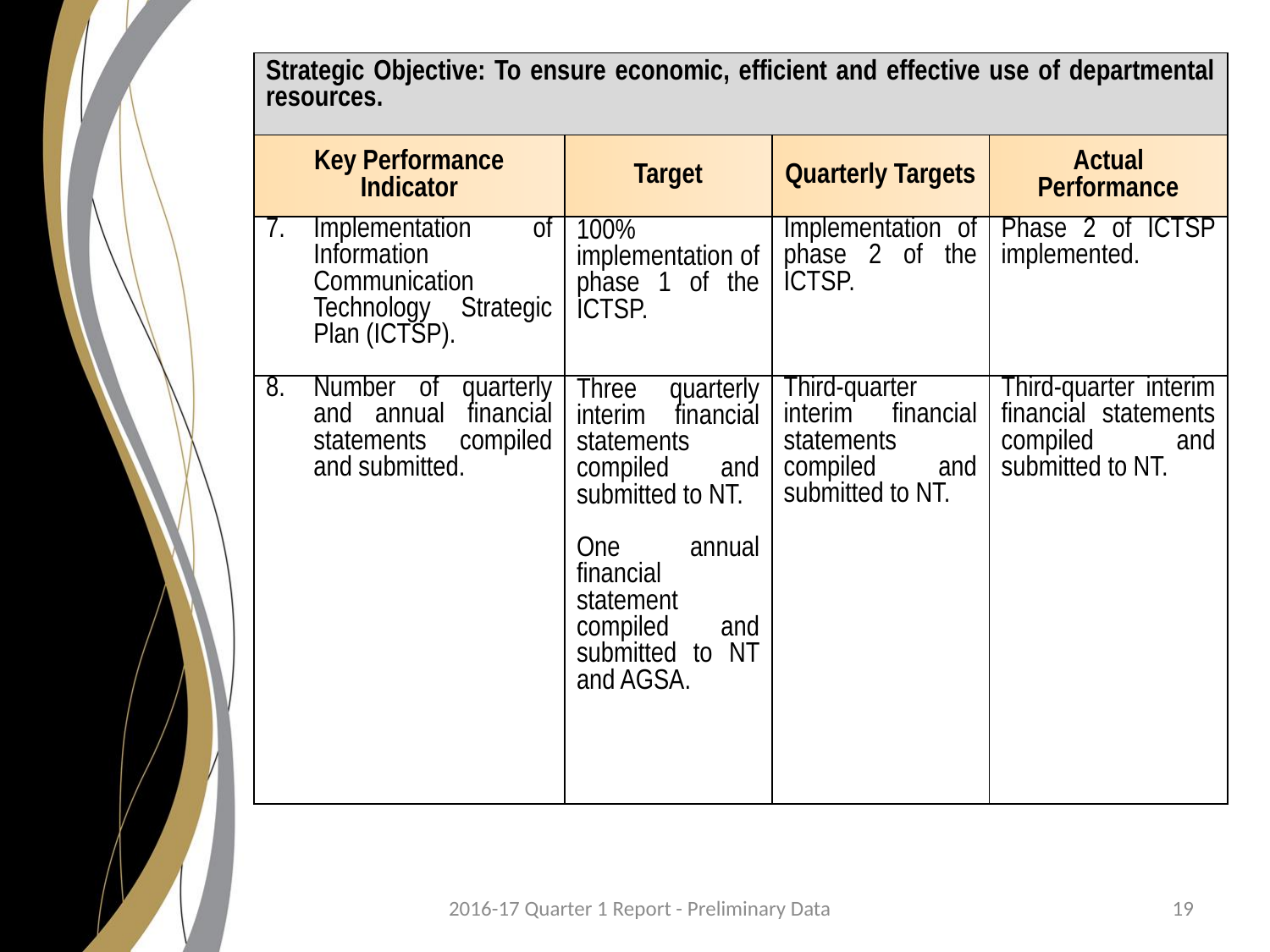

| Strategic Objective: To ensure economic, efficient and effective use of departmental resources. |  |  |  |
| --- | --- | --- | --- |
| Key Performance Indicator | Target | Quarterly Targets | Actual Performance |
| Implementation of Information Communication Technology Strategic Plan (ICTSP). | 100% implementation of phase 1 of the ICTSP. | Implementation of phase 2 of the ICTSP. | Phase 2 of ICTSP implemented. |
| Number of quarterly and annual financial statements compiled and submitted. | Three quarterly interim financial statements compiled and submitted to NT. One annual financial statement compiled and submitted to NT and AGSA. | Third-quarter interim financial statements compiled and submitted to NT. | Third-quarter interim financial statements compiled and submitted to NT. |
2016-17 Quarter 1 Report - Preliminary Data
19